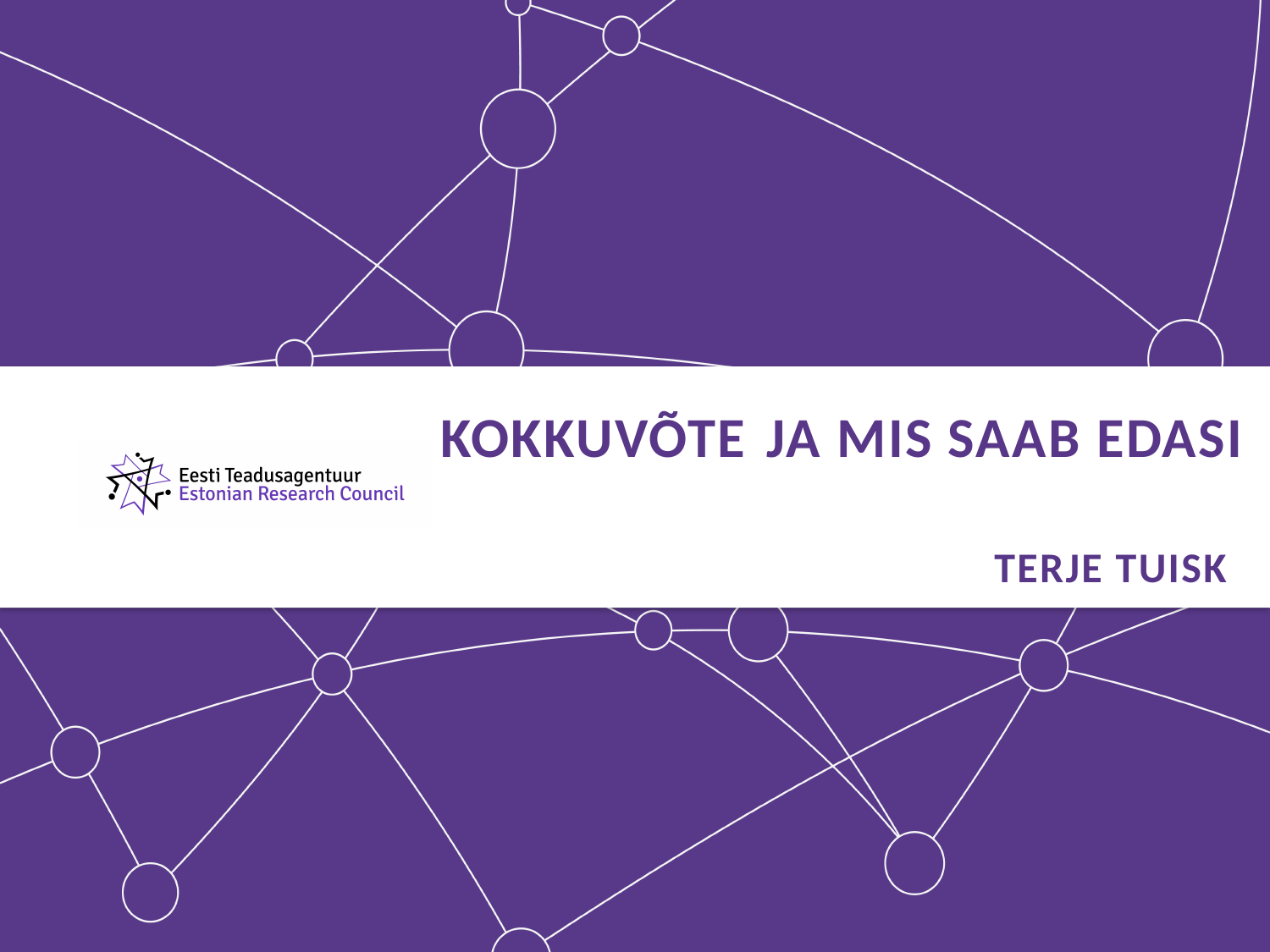

# KOKKUVÕTE ja mis saab edasi
Terje tuisk